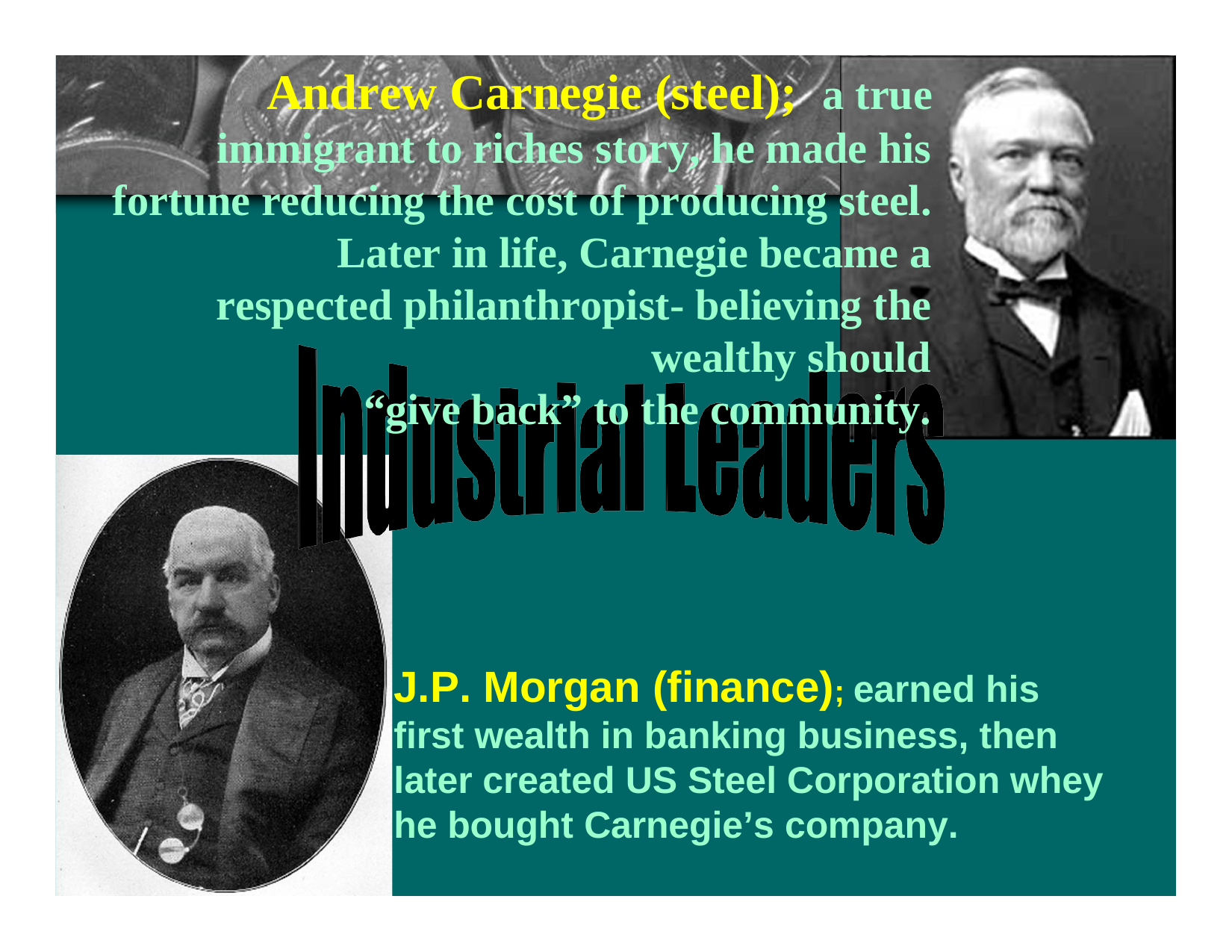

Andrew Carnegie (steel);	a true
immigrant to riches story, he made his fortune reducing the cost of producing steel.	Later in life, Carnegie became a respected philanthropist- believing the wealthy should
“give back” to the community.

J.P. Morgan (finance); earned his first wealth in banking business, then later created US Steel Corporation whey he bought Carnegie’s company.